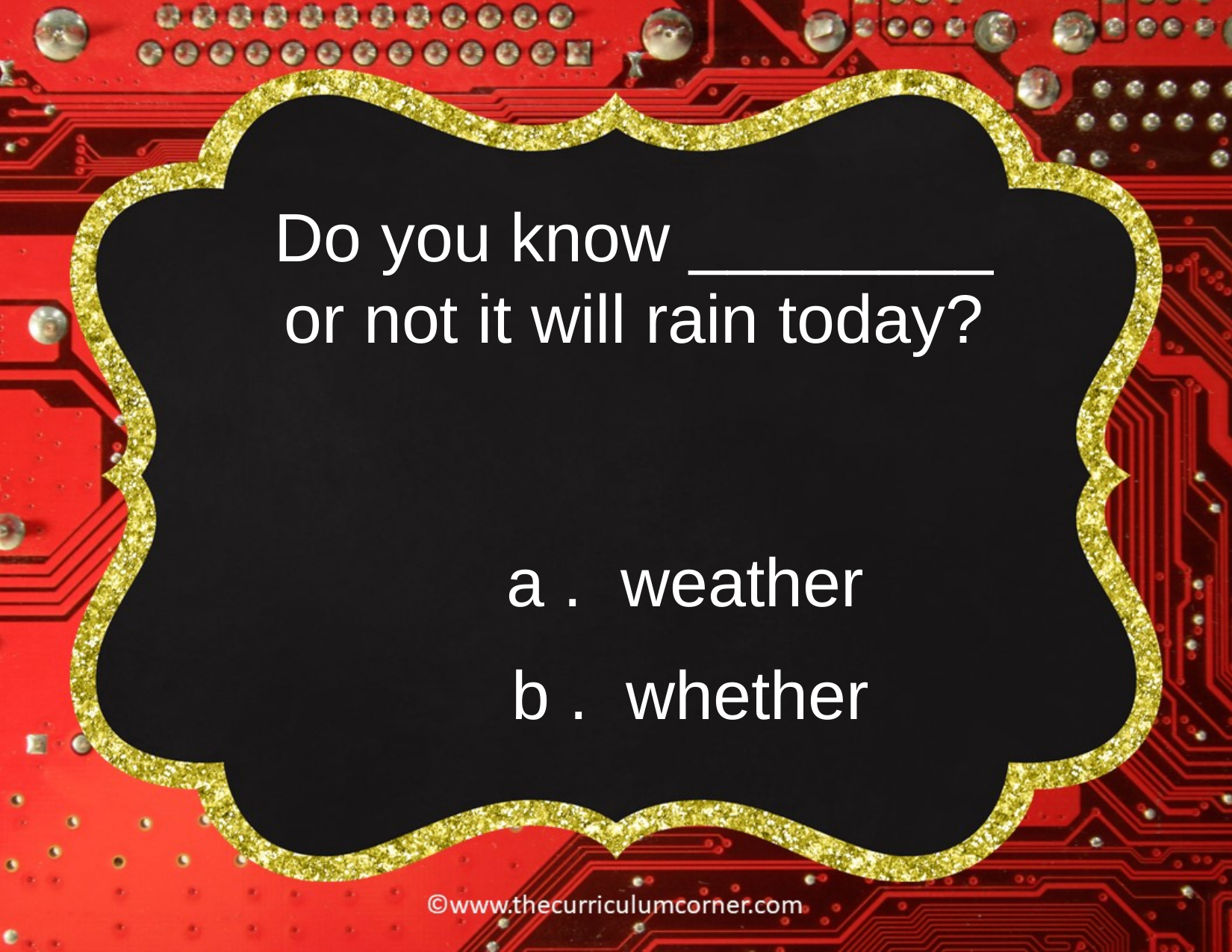

Do you know ________ or not it will rain today?
a .  weather
b .  whether